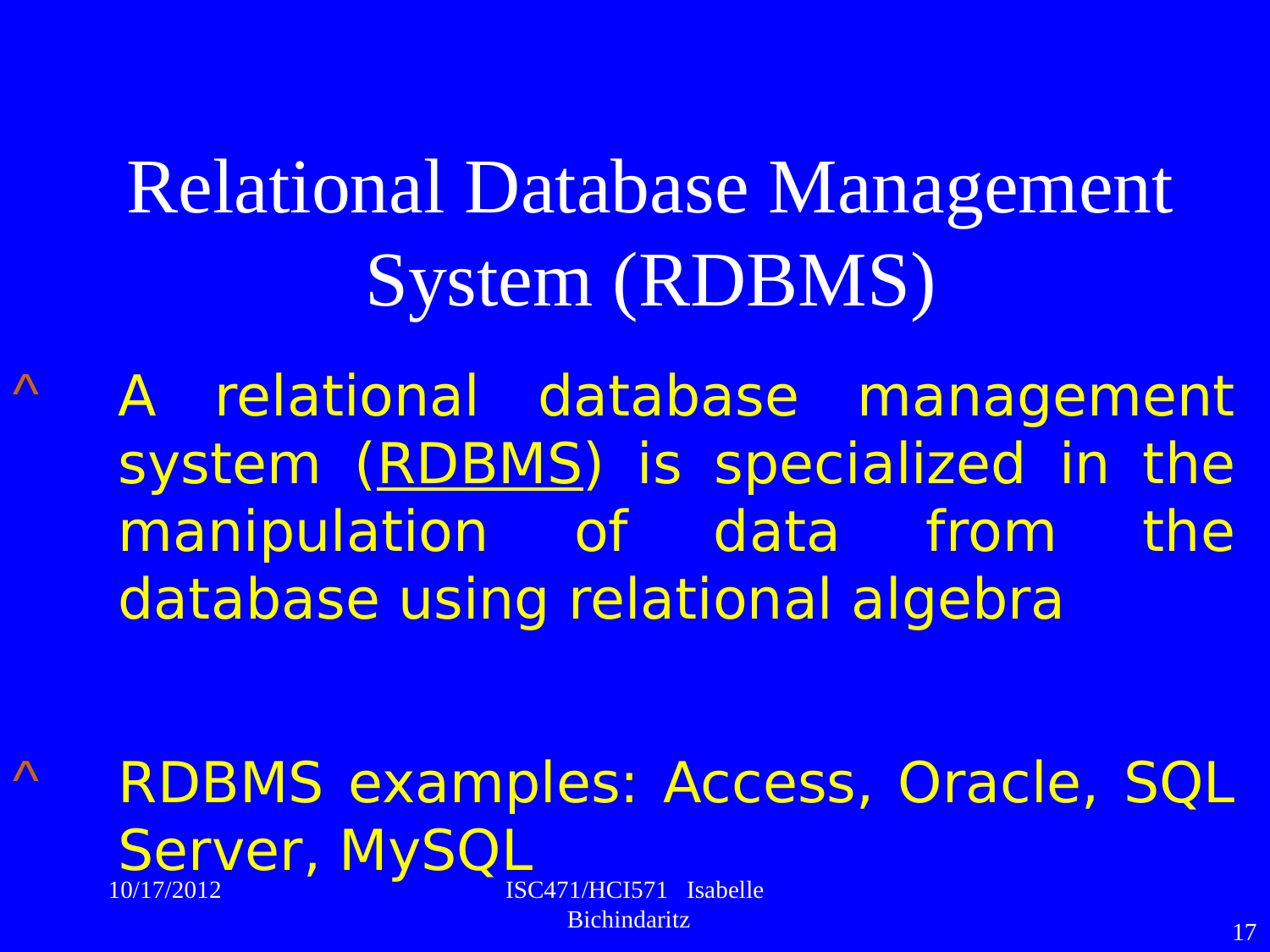

Relational Database Management System (RDBMS)
A relational database management system (RDBMS) is specialized in the manipulation of data from the database using relational algebra
RDBMS examples: Access, Oracle, SQL Server, MySQL
10/17/2012
ISC471/HCI571   Isabelle Bichindaritz
17